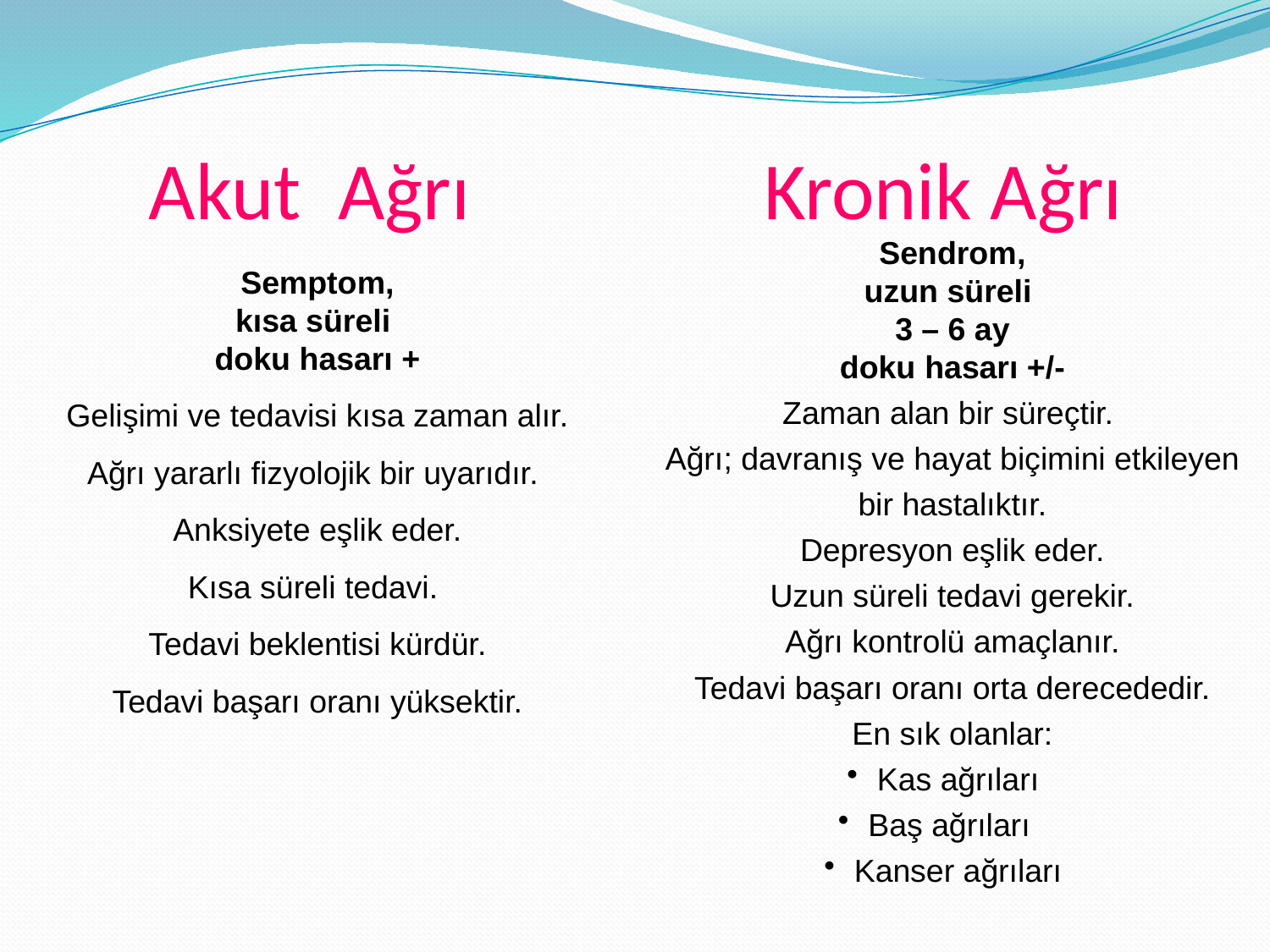

# Akut  Ağrı                Kronik Ağrı
Sendrom,
uzun süreli
3 – 6 ay
doku hasarı +/-
Zaman alan bir süreçtir.
Ağrı; davranış ve hayat biçimini etkileyen bir hastalıktır.
Depresyon eşlik eder.
Uzun süreli tedavi gerekir.
Ağrı kontrolü amaçlanır.
Tedavi başarı oranı orta derecededir.
En sık olanlar:
Kas ağrıları
Baş ağrıları
Kanser ağrıları
Semptom,
kısa süreli
doku hasarı +
Gelişimi ve tedavisi kısa zaman alır.
Ağrı yararlı fizyolojik bir uyarıdır.
Anksiyete eşlik eder.
Kısa süreli tedavi.
Tedavi beklentisi kürdür.
Tedavi başarı oranı yüksektir.